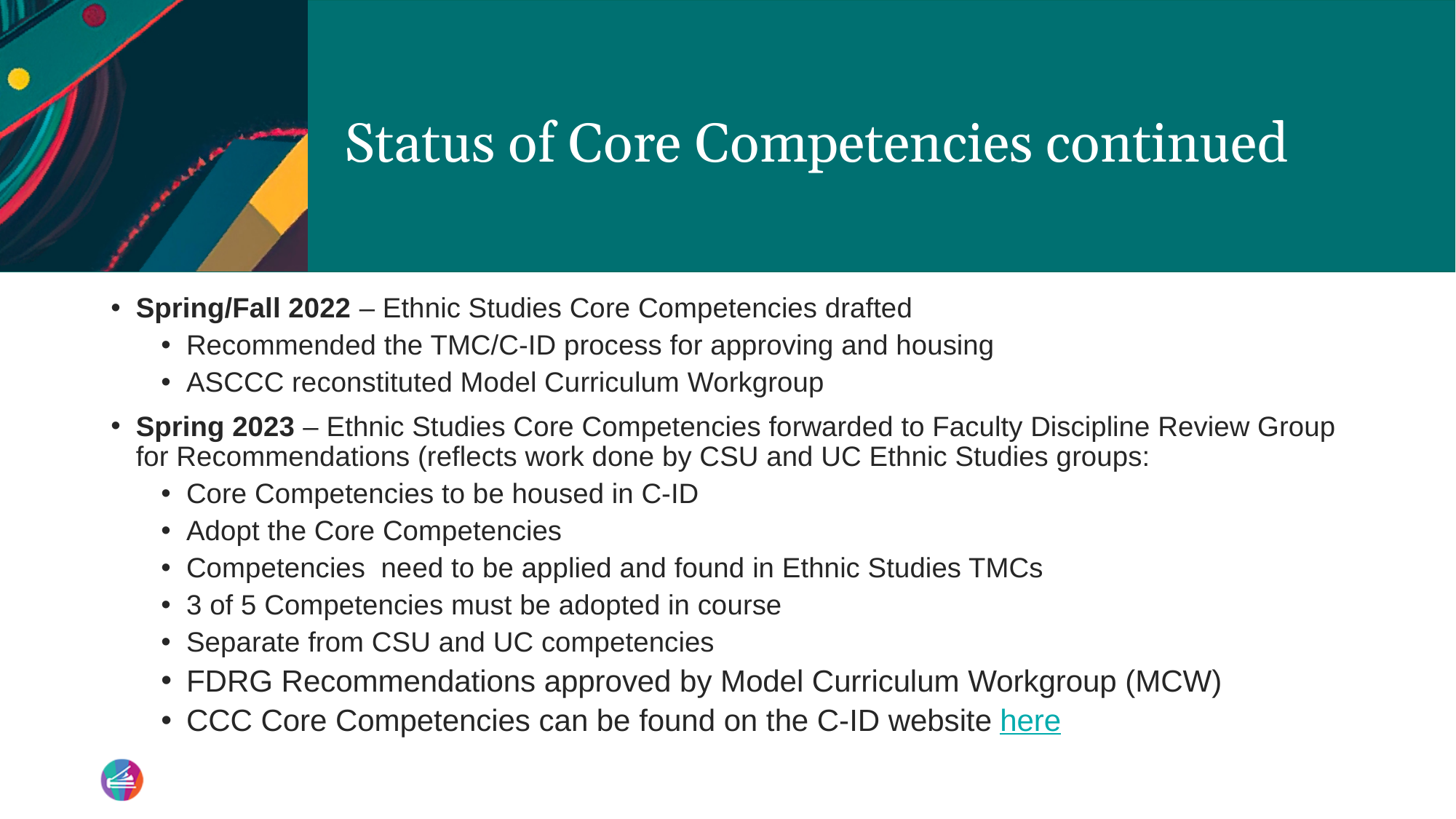

# Status of Core Competencies continued
Spring/Fall 2022 – Ethnic Studies Core Competencies drafted
Recommended the TMC/C-ID process for approving and housing
ASCCC reconstituted Model Curriculum Workgroup
Spring 2023 – Ethnic Studies Core Competencies forwarded to Faculty Discipline Review Group for Recommendations (reflects work done by CSU and UC Ethnic Studies groups:
Core Competencies to be housed in C-ID
Adopt the Core Competencies
Competencies  need to be applied and found in Ethnic Studies TMCs
3 of 5 Competencies must be adopted in course
Separate from CSU and UC competencies
FDRG Recommendations approved by Model Curriculum Workgroup (MCW)
CCC Core Competencies can be found on the C-ID website here